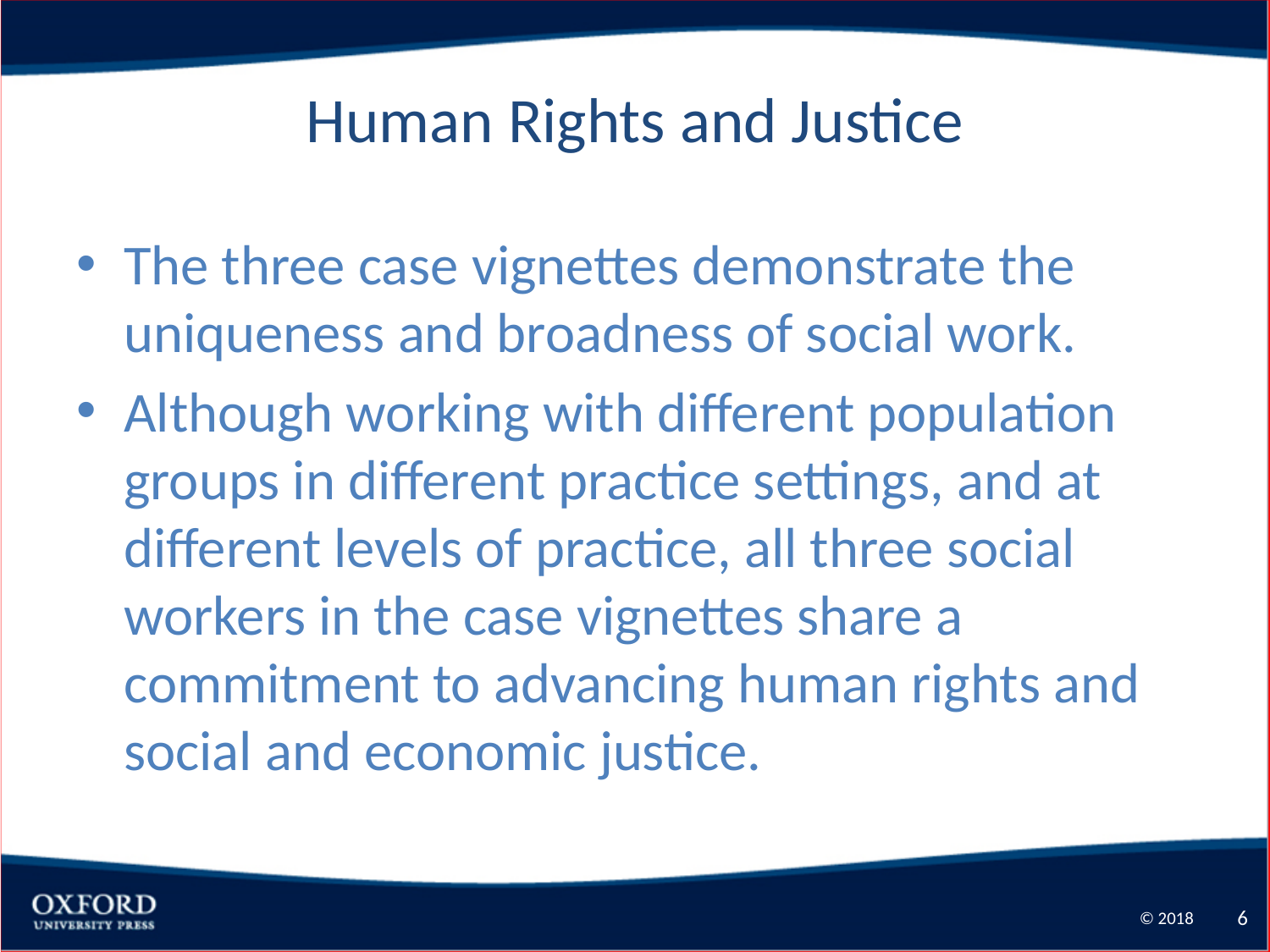

# Human Rights and Justice
The three case vignettes demonstrate the uniqueness and broadness of social work.
Although working with different population groups in different practice settings, and at different levels of practice, all three social workers in the case vignettes share a commitment to advancing human rights and social and economic justice.